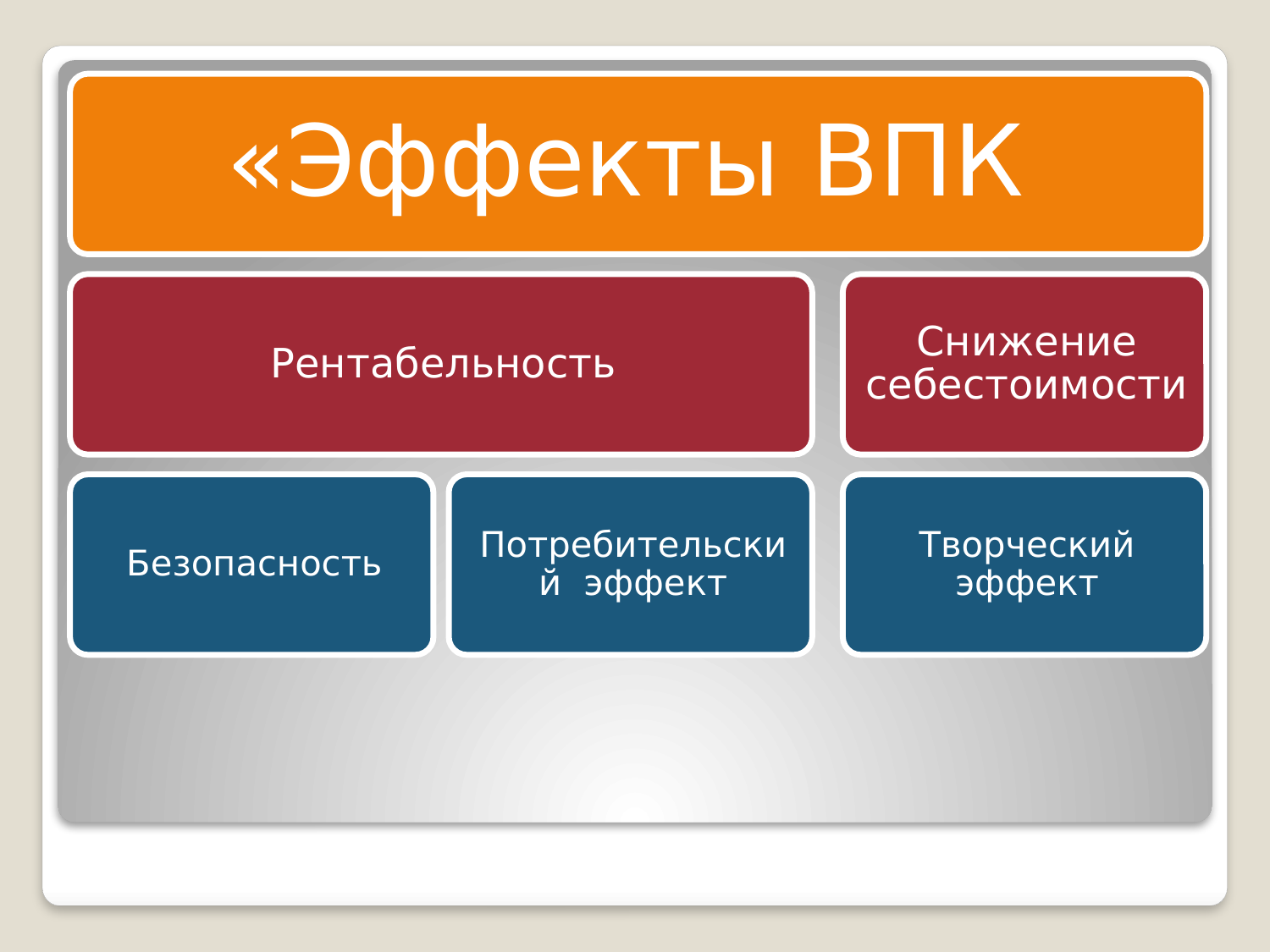

«Эффекты ВПК
Рентабельность
Безопасность
Потребительский  эффект
Снижение себестоимости
Творческий эффект
#